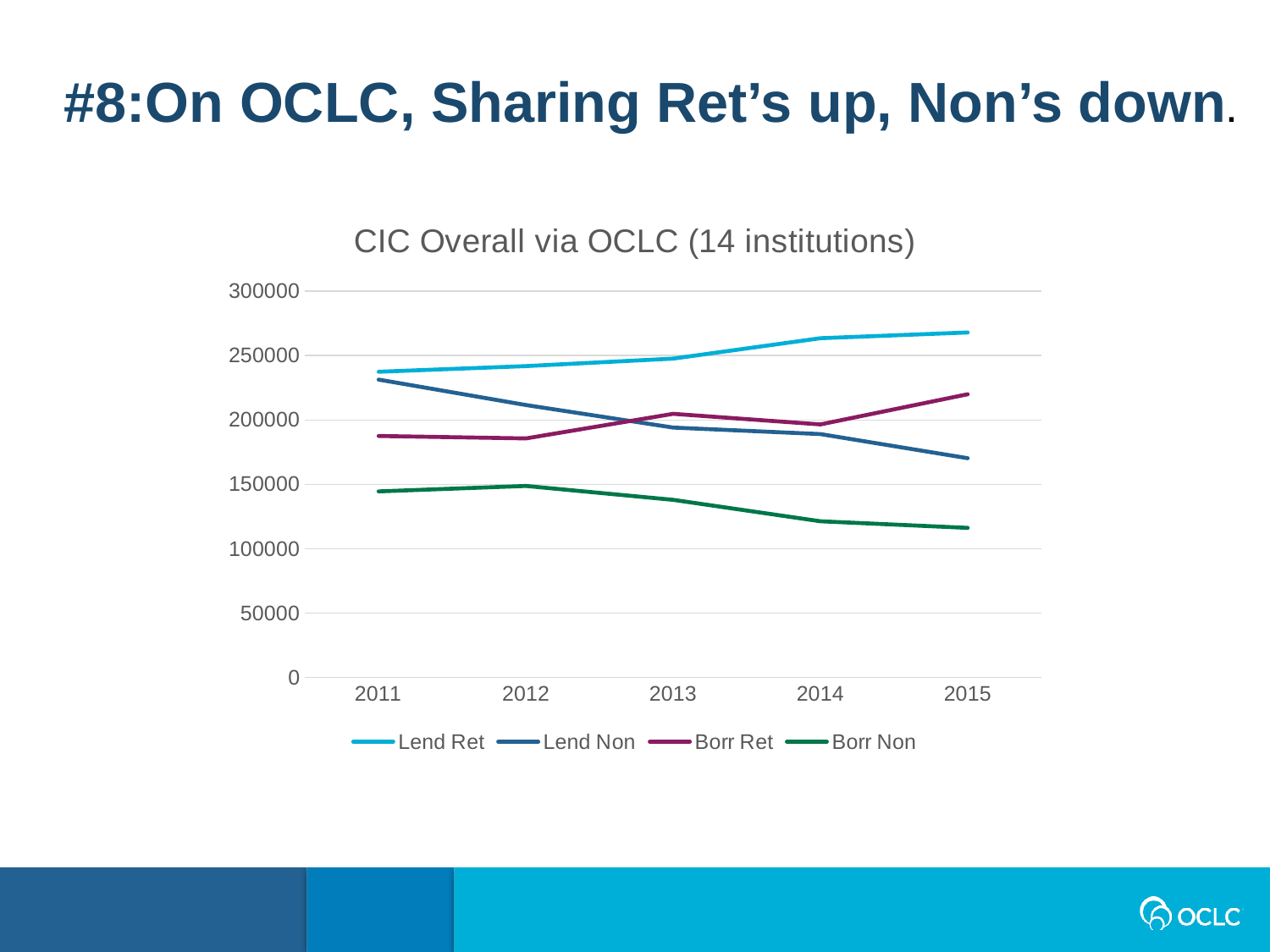

#8:On OCLC, Sharing Ret’s up, Non’s down.

### Chart: CIC Overall via OCLC (14 institutions)

| Category | Lend Ret | Lend Non | Borr Ret | Borr Non |
|---|---|---|---|---|
| 2011 | 237439.0 | 231328.0 | 187571.0 | 144485.0 |
| 2012 | 241815.0 | 211589.0 | 185656.0 | 148733.0 |
| 2013 | 247637.0 | 194088.0 | 204765.0 | 137946.0 |
| 2014 | 263477.0 | 189020.0 | 196510.0 | 121302.0 |
| 2015 | 267945.0 | 170290.0 | 219948.0 | 116170.0 |